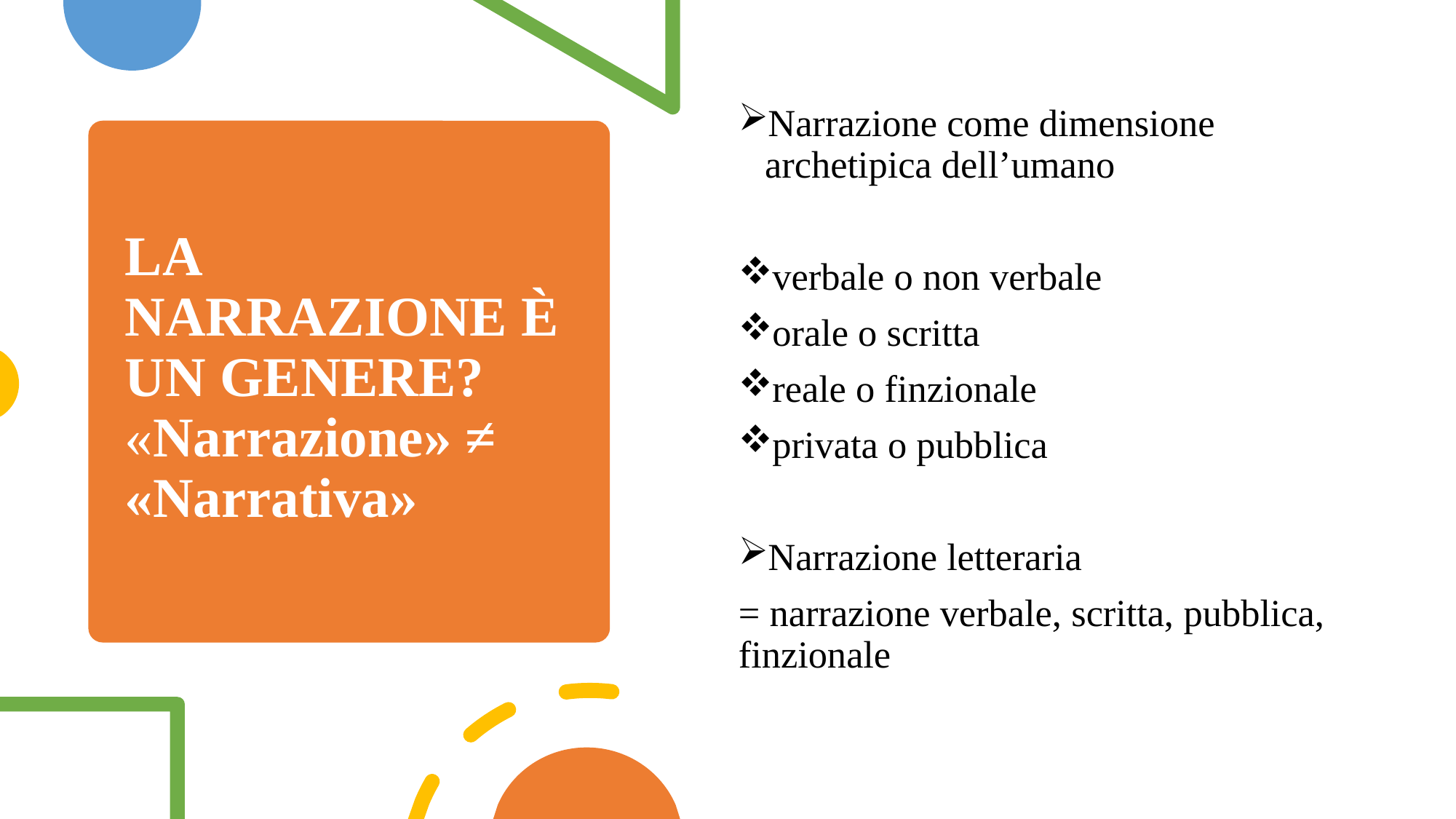

Narrazione come dimensione archetipica dell’umano

verbale o non verbale
orale o scritta
reale o finzionale
privata o pubblica

Narrazione letteraria
= narrazione verbale, scritta, pubblica, finzionale

# LA NARRAZIONE È UN GENERE? «Narrazione» ≠ «Narrativa»